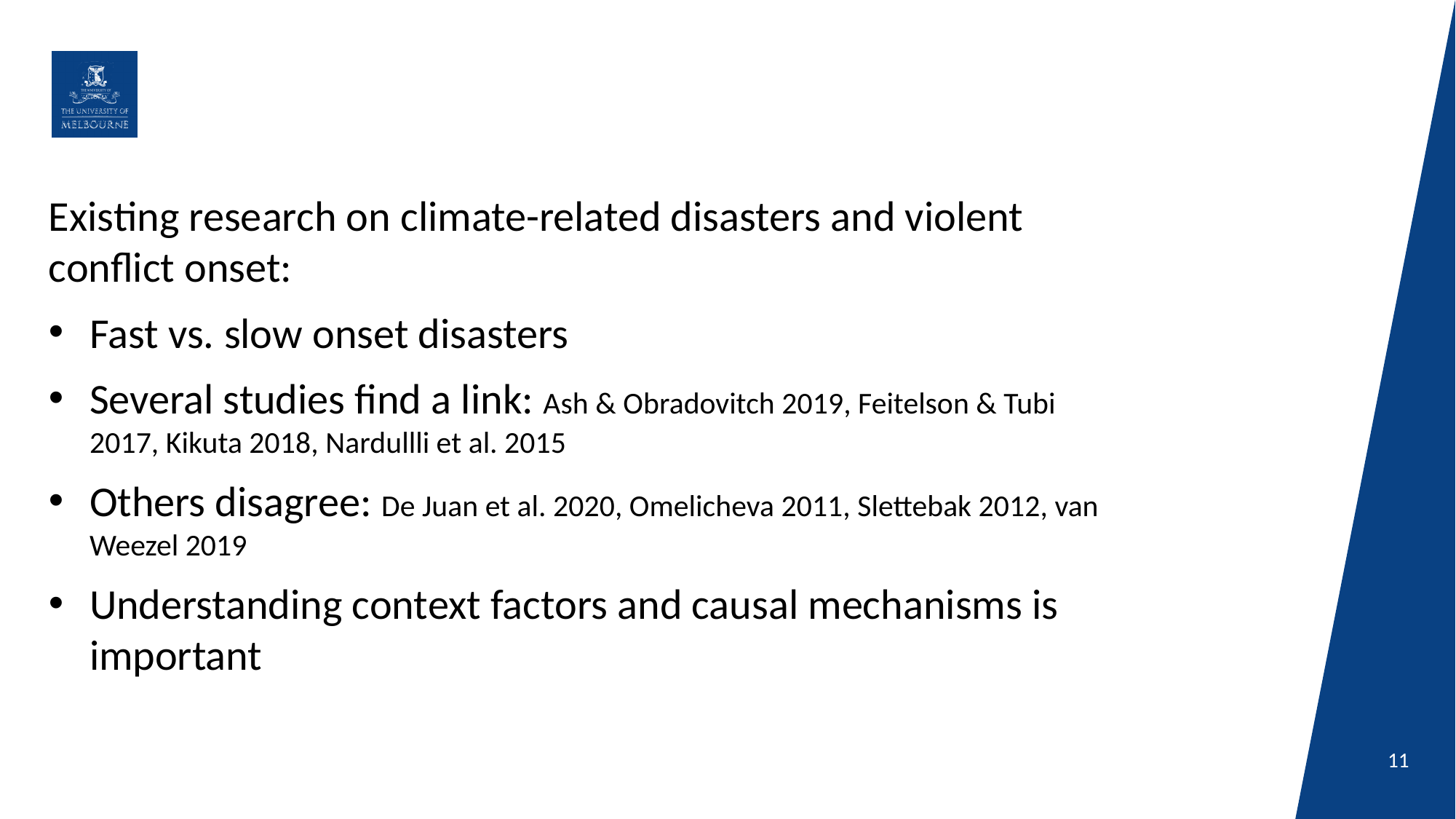

Existing research on climate-related disasters and violent conflict onset:
Fast vs. slow onset disasters
Several studies find a link: Ash & Obradovitch 2019, Feitelson & Tubi 2017, Kikuta 2018, Nardullli et al. 2015
Others disagree: De Juan et al. 2020, Omelicheva 2011, Slettebak 2012, van Weezel 2019
Understanding context factors and causal mechanisms is important

11